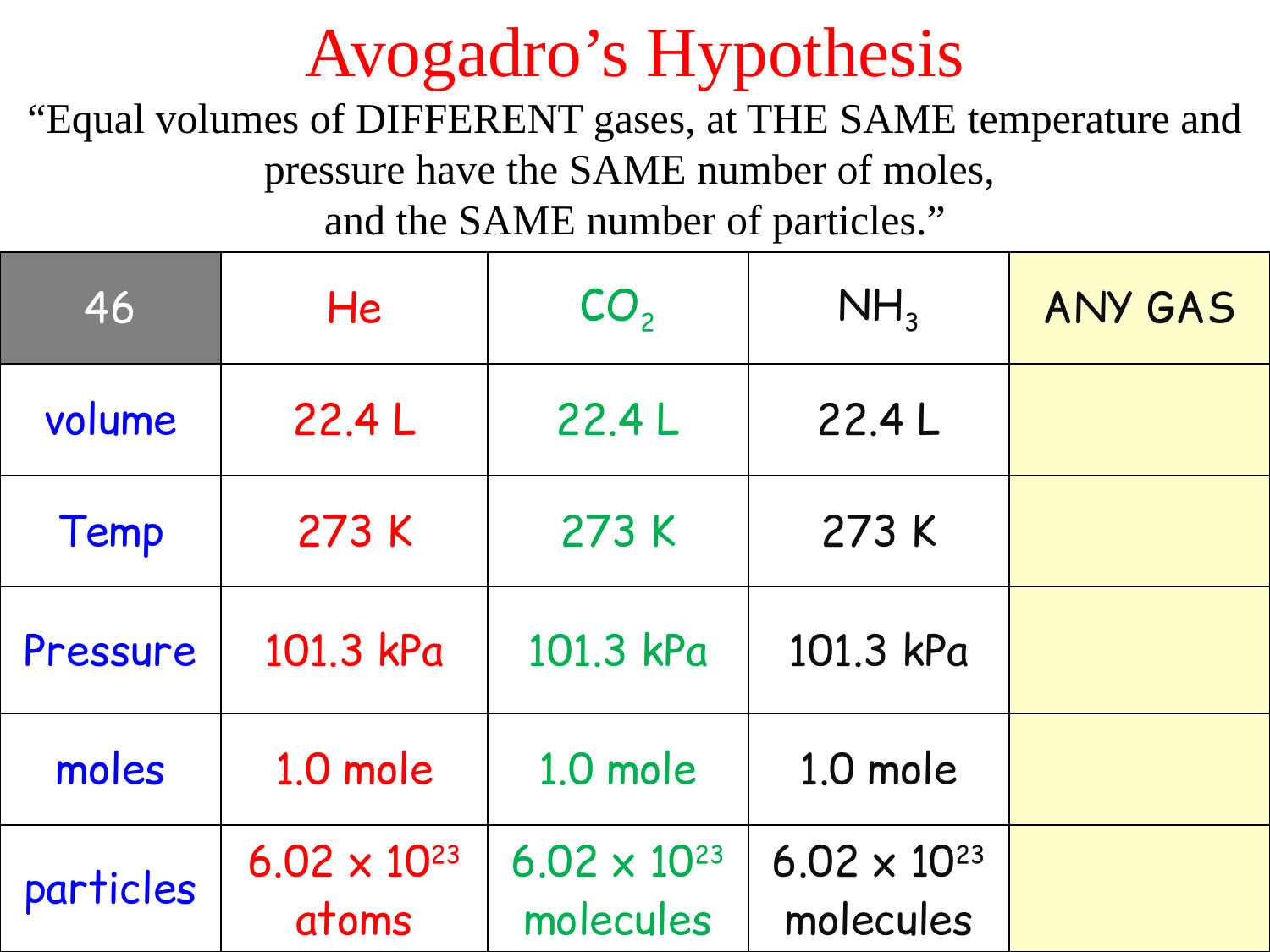

Avogadro’s Hypothesis
“Equal volumes of DIFFERENT gases, at THE SAME temperature and pressure have the SAME number of moles,
and the SAME number of particles.”
| 46 | He | CO2 | NH3 | ANY GAS |
| --- | --- | --- | --- | --- |
| volume | 22.4 L | 22.4 L | 22.4 L |  |
| Temp | 273 K | 273 K | 273 K |  |
| Pressure | 101.3 kPa | 101.3 kPa | 101.3 kPa |  |
| moles | 1.0 mole | 1.0 mole | 1.0 mole |  |
| particles | 6.02 x 1023 atoms | 6.02 x 1023 molecules | 6.02 x 1023 molecules |  |